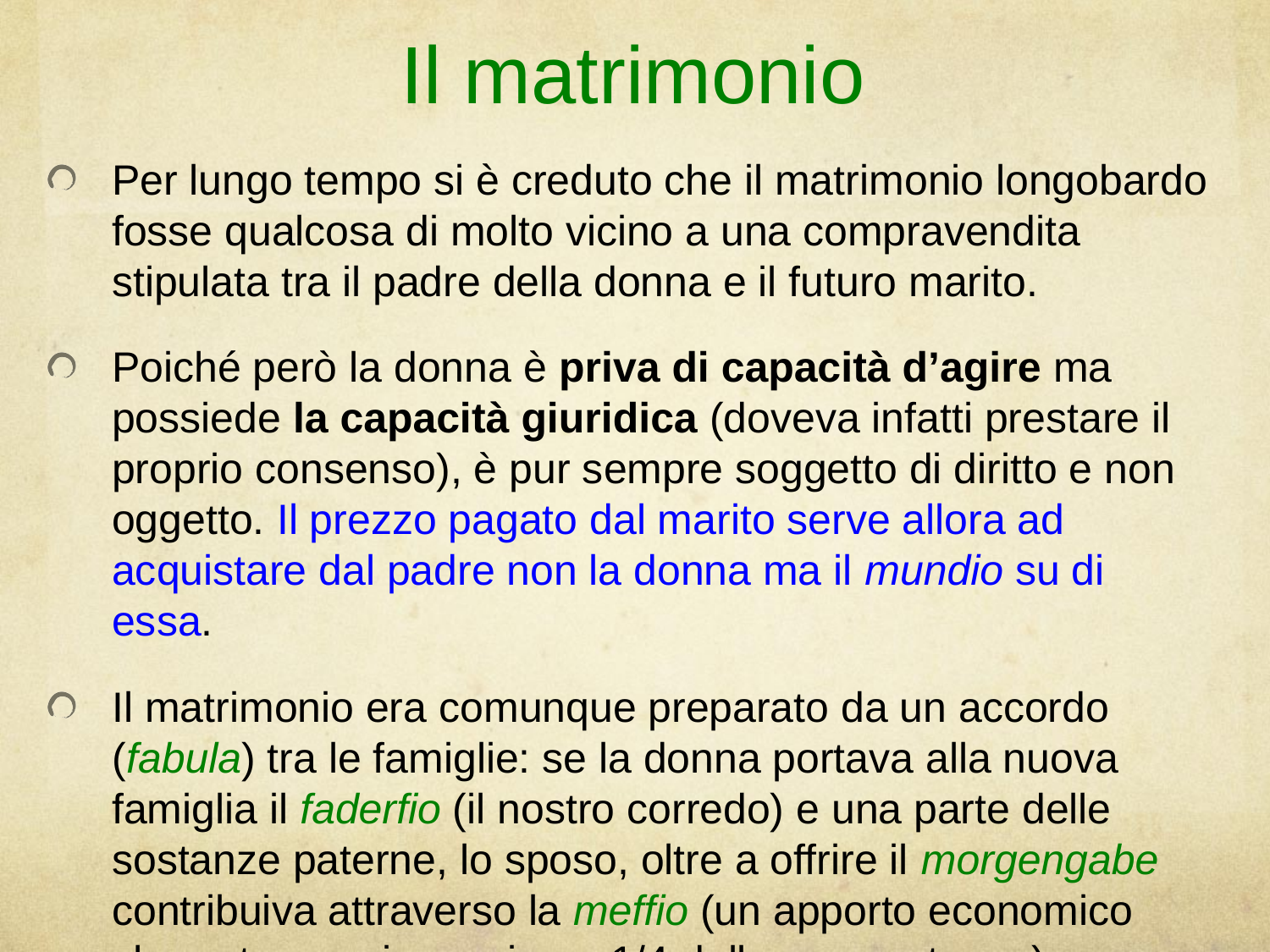

# Il matrimonio
Per lungo tempo si è creduto che il matrimonio longobardo fosse qualcosa di molto vicino a una compravendita stipulata tra il padre della donna e il futuro marito.
Poiché però la donna è priva di capacità d’agire ma possiede la capacità giuridica (doveva infatti prestare il proprio consenso), è pur sempre soggetto di diritto e non oggetto. Il prezzo pagato dal marito serve allora ad acquistare dal padre non la donna ma il mundio su di essa.
Il matrimonio era comunque preparato da un accordo (fabula) tra le famiglie: se la donna portava alla nuova famiglia il faderfio (il nostro corredo) e una parte delle sostanze paterne, lo sposo, oltre a offrire il morgengabe contribuiva attraverso la meffio (un apporto economico che poteva arrivare sino a 1/4 delle sue sostanze)